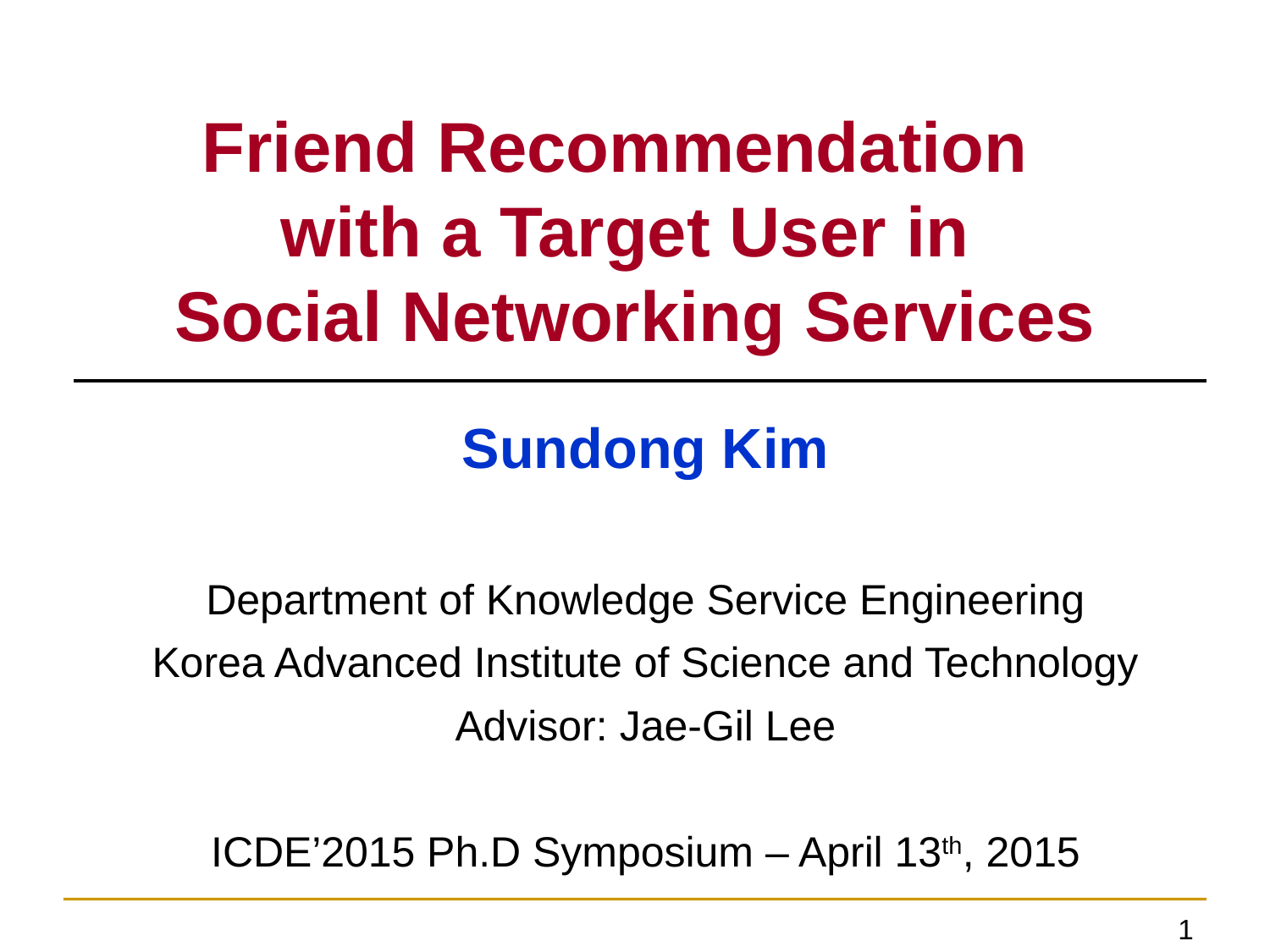

Friend Recommendation   with a Target User in
Social Networking Services

Sundong Kim

Department of Knowledge Service Engineering
Korea Advanced Institute of Science and Technology
Advisor: Jae-Gil Lee

ICDE’2015 Ph.D Symposium – April 13th, 2015

1